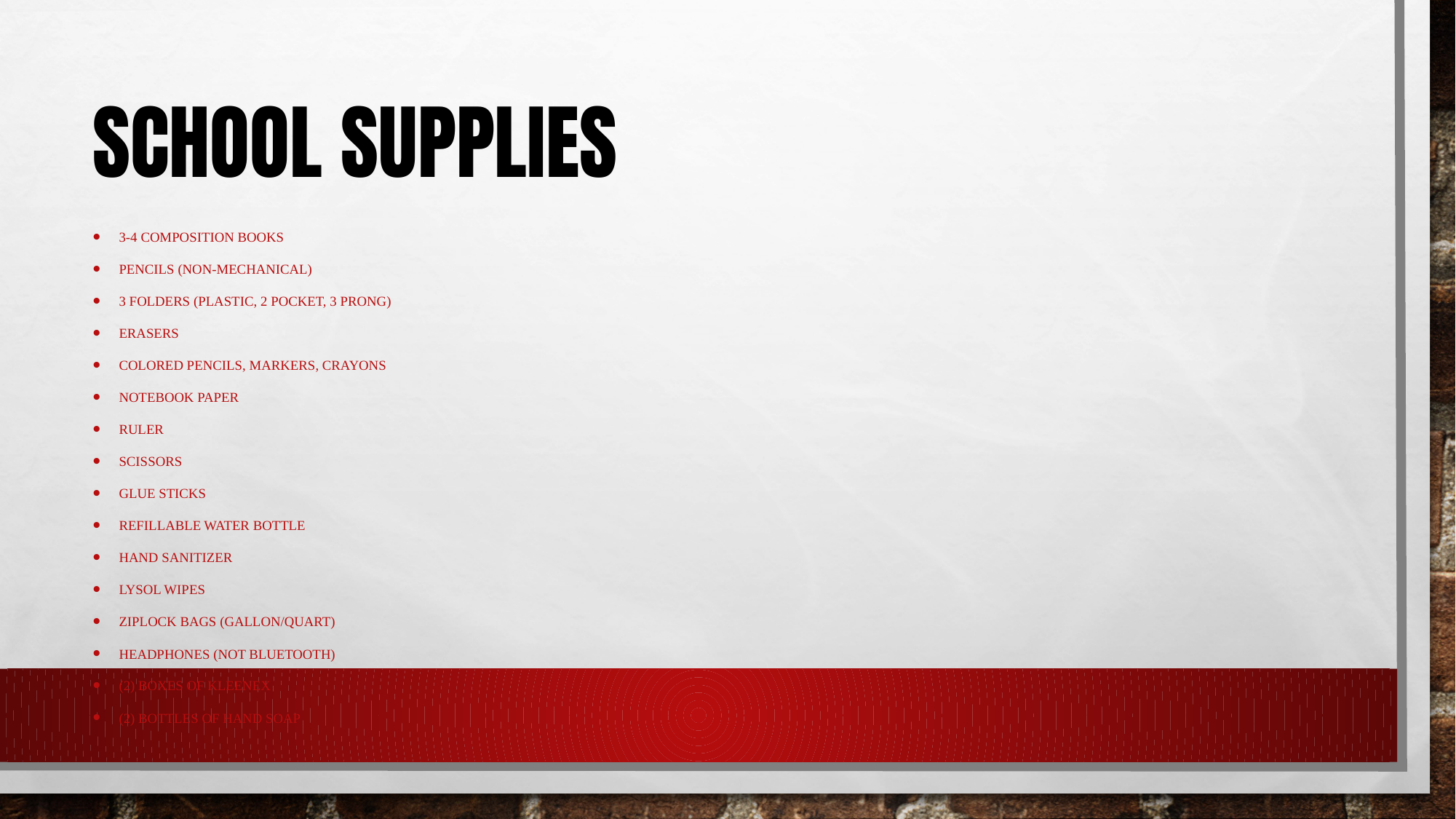

# School supplies
3-4 Composition books
Pencils (Non-Mechanical)
3 Folders (Plastic, 2 Pocket, 3 Prong)
Erasers
Colored Pencils, markers, Crayons
Notebook paper
Ruler
Scissors
Glue sticks
Refillable water bottle
Hand sanitizer
Lysol Wipes
Ziplock Bags (Gallon/quart)
Headphones (not Bluetooth)
(2) boxes of Kleenex
(2) bottles of hand soap